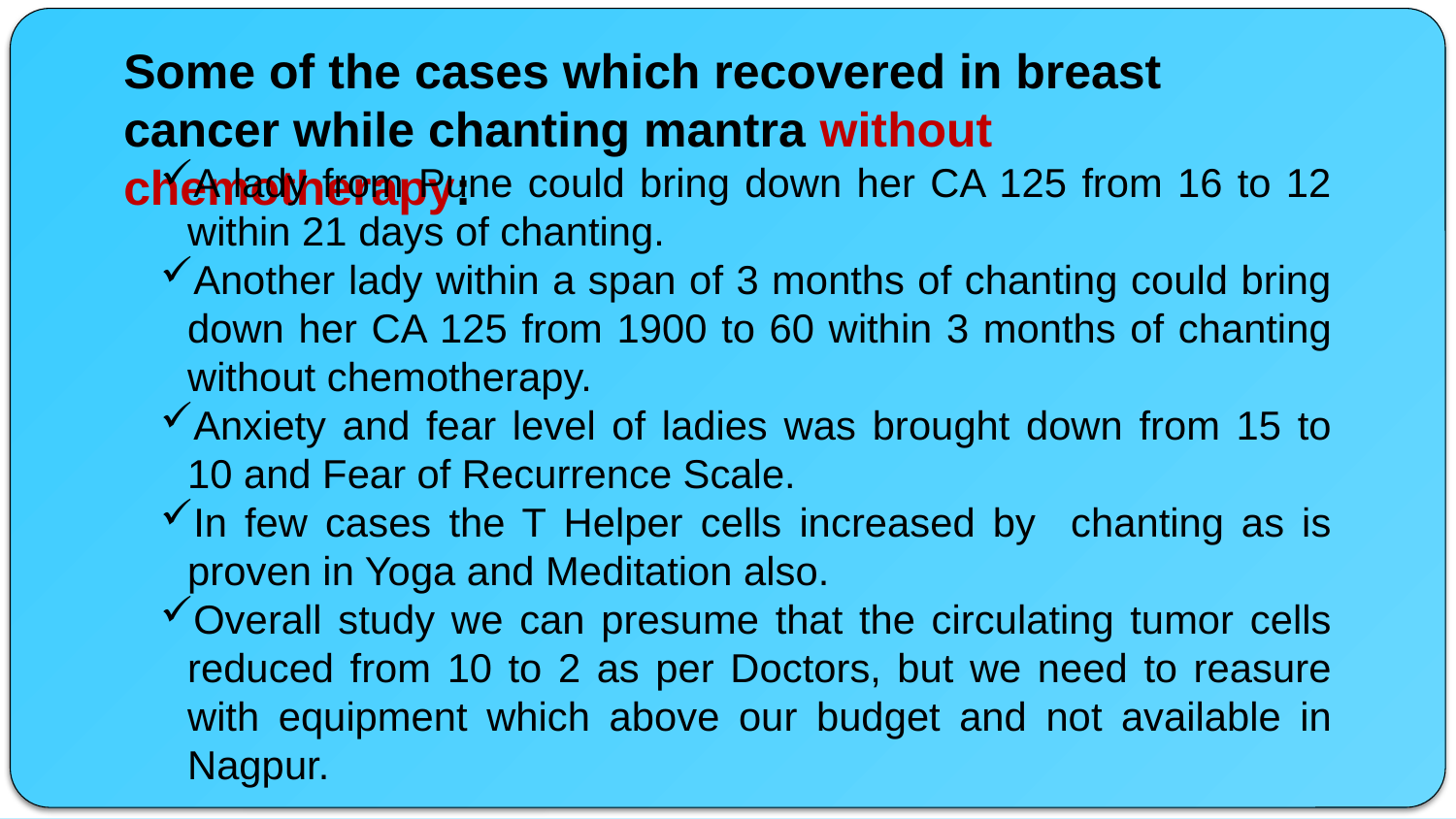

Some of the cases which recovered in breast cancer while chanting mantra without chemotherapy:
A lady from Pune could bring down her CA 125 from 16 to 12 within 21 days of chanting.
Another lady within a span of 3 months of chanting could bring down her CA 125 from 1900 to 60 within 3 months of chanting without chemotherapy.
Anxiety and fear level of ladies was brought down from 15 to 10 and Fear of Recurrence Scale.
In few cases the T Helper cells increased by  chanting as is proven in Yoga and Meditation also.
Overall study we can presume that the circulating tumor cells reduced from 10 to 2 as per Doctors, but we need to reasure with equipment which above our budget and not available in Nagpur.